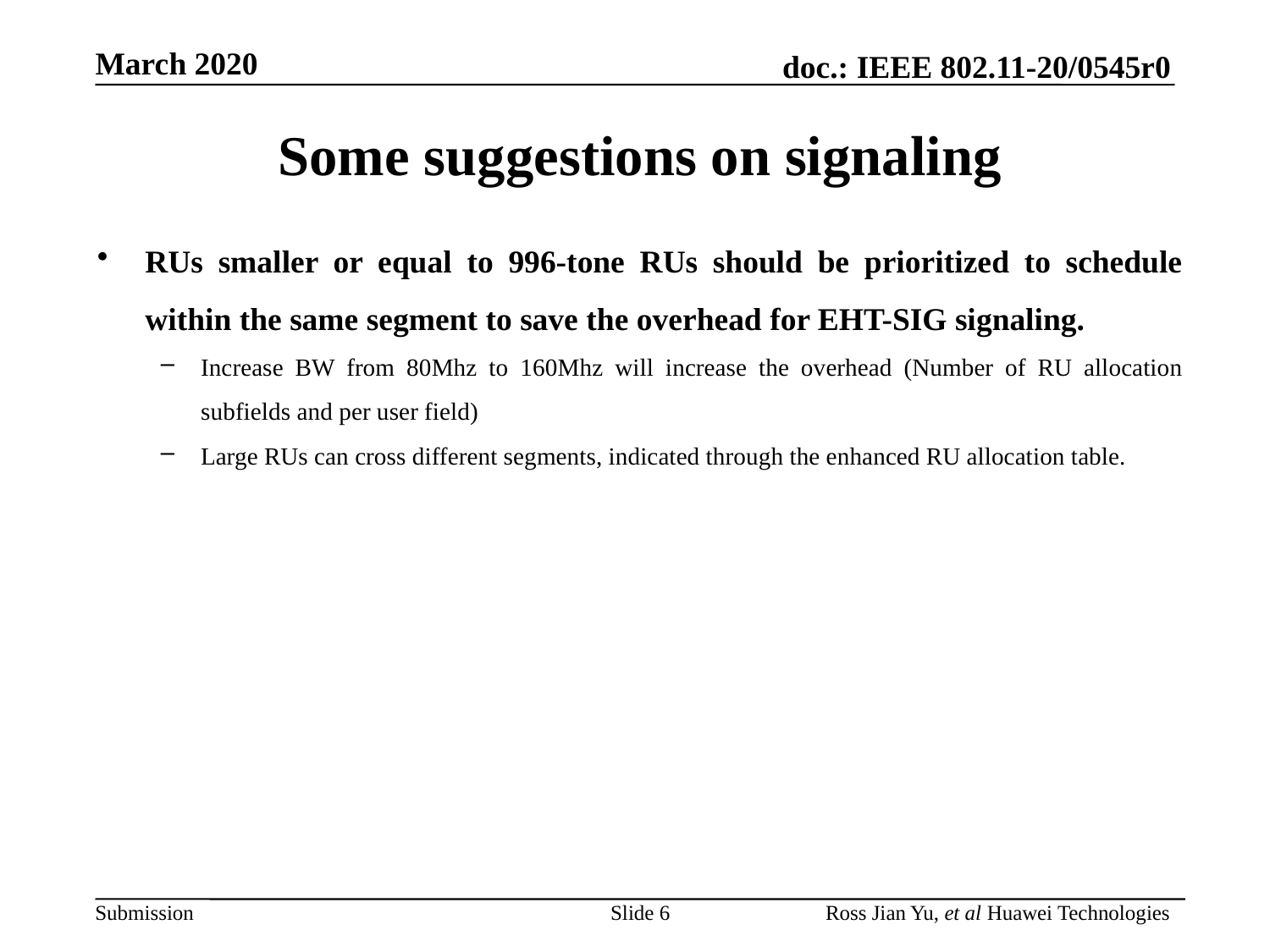

# Some suggestions on signaling
RUs smaller or equal to 996-tone RUs should be prioritized to schedule within the same segment to save the overhead for EHT-SIG signaling.
Increase BW from 80Mhz to 160Mhz will increase the overhead (Number of RU allocation subfields and per user field)
Large RUs can cross different segments, indicated through the enhanced RU allocation table.

Slide 6